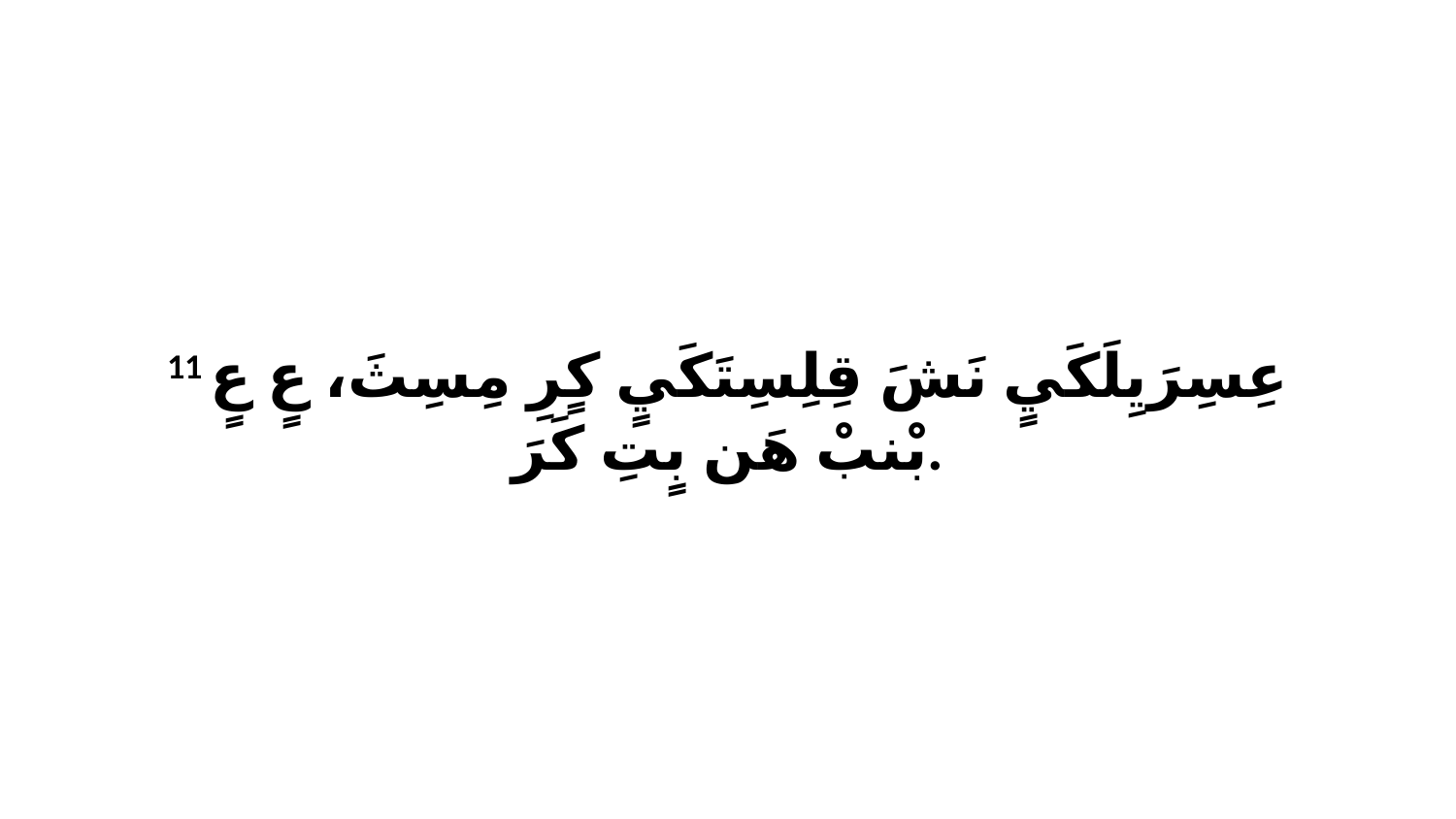

11 عِسِرَيِلَكَيٍ نَشَ قِلِسِتَكَيٍ كٍرِ مِسِثَ، عٍ عٍ بْنبْ هَن بٍتِ كَرَ.